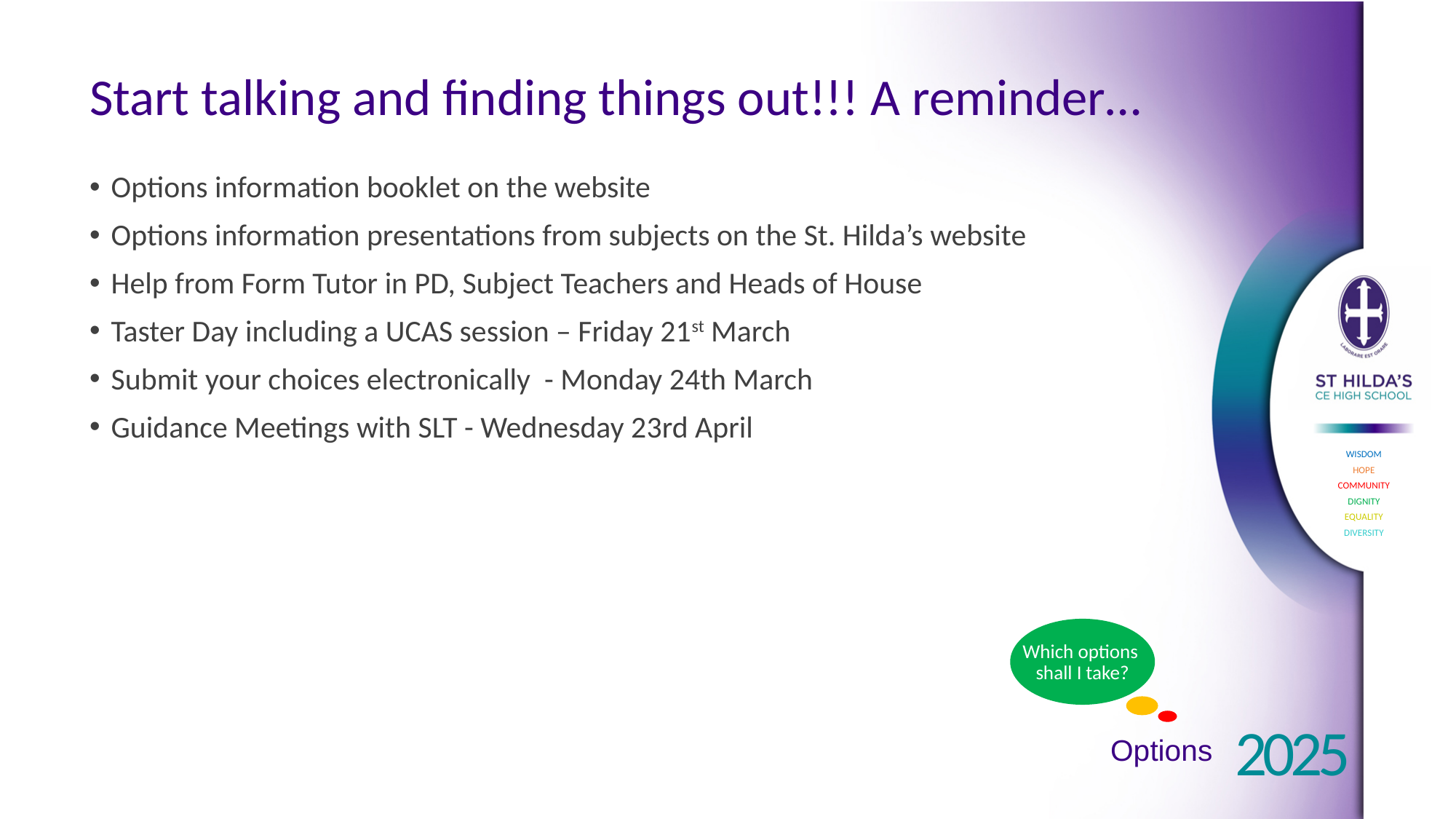

# Start talking and finding things out!!! A reminder…
Options information booklet on the website
Options information presentations from subjects on the St. Hilda’s website
Help from Form Tutor in PD, Subject Teachers and Heads of House
Taster Day including a UCAS session – Friday 21st March
Submit your choices electronically  - Monday 24th March
Guidance Meetings with SLT - Wednesday 23rd April